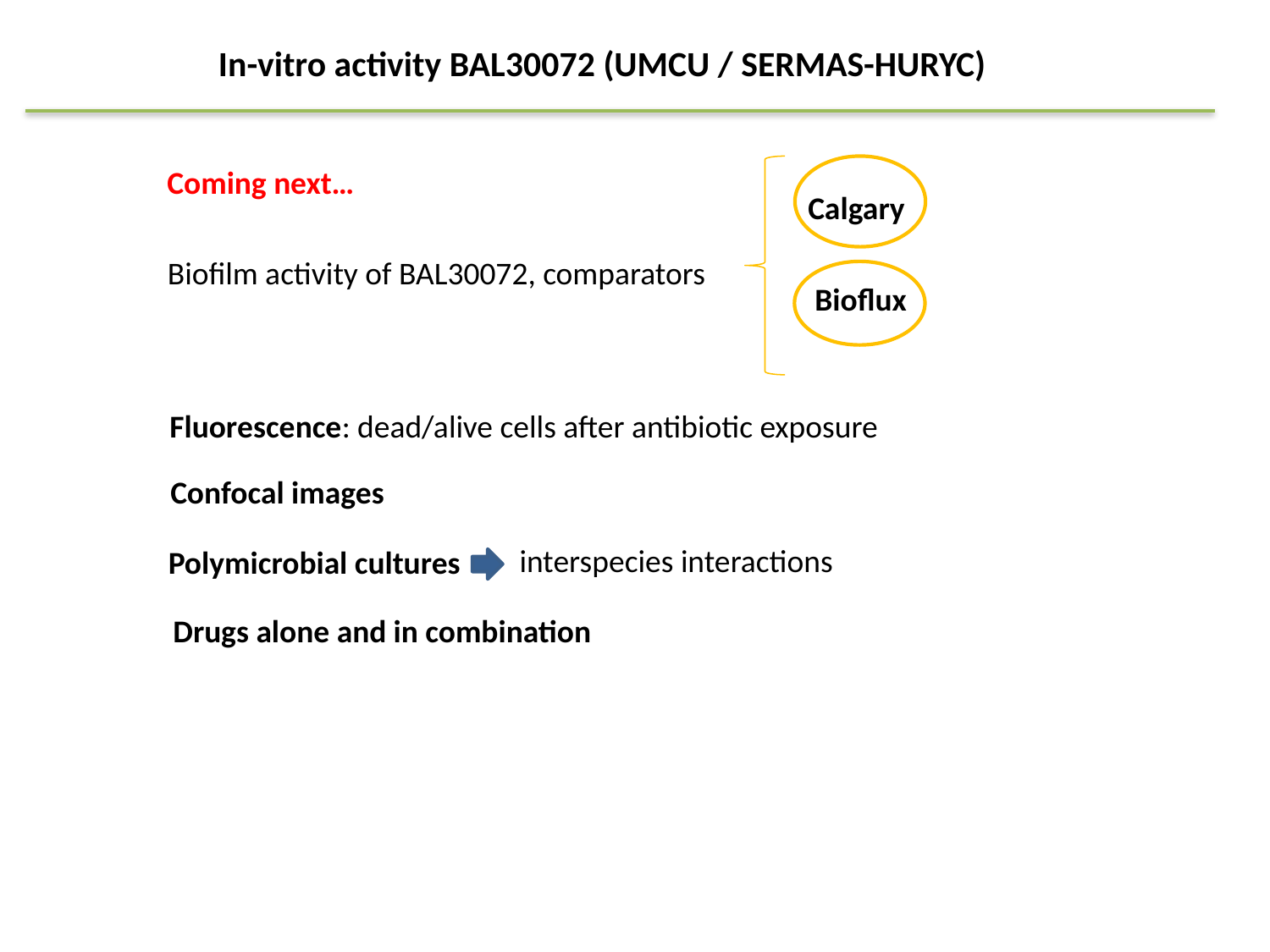

In-vitro activity BAL30072 (UMCU / SERMAS-HURYC)
Coming next…

Calgary
Biofilm activity of BAL30072, comparators

Bioflux
Fluorescence: dead/alive cells after antibiotic exposure
Confocal images
interspecies interactions
Polymicrobial cultures

Drugs alone and in combination